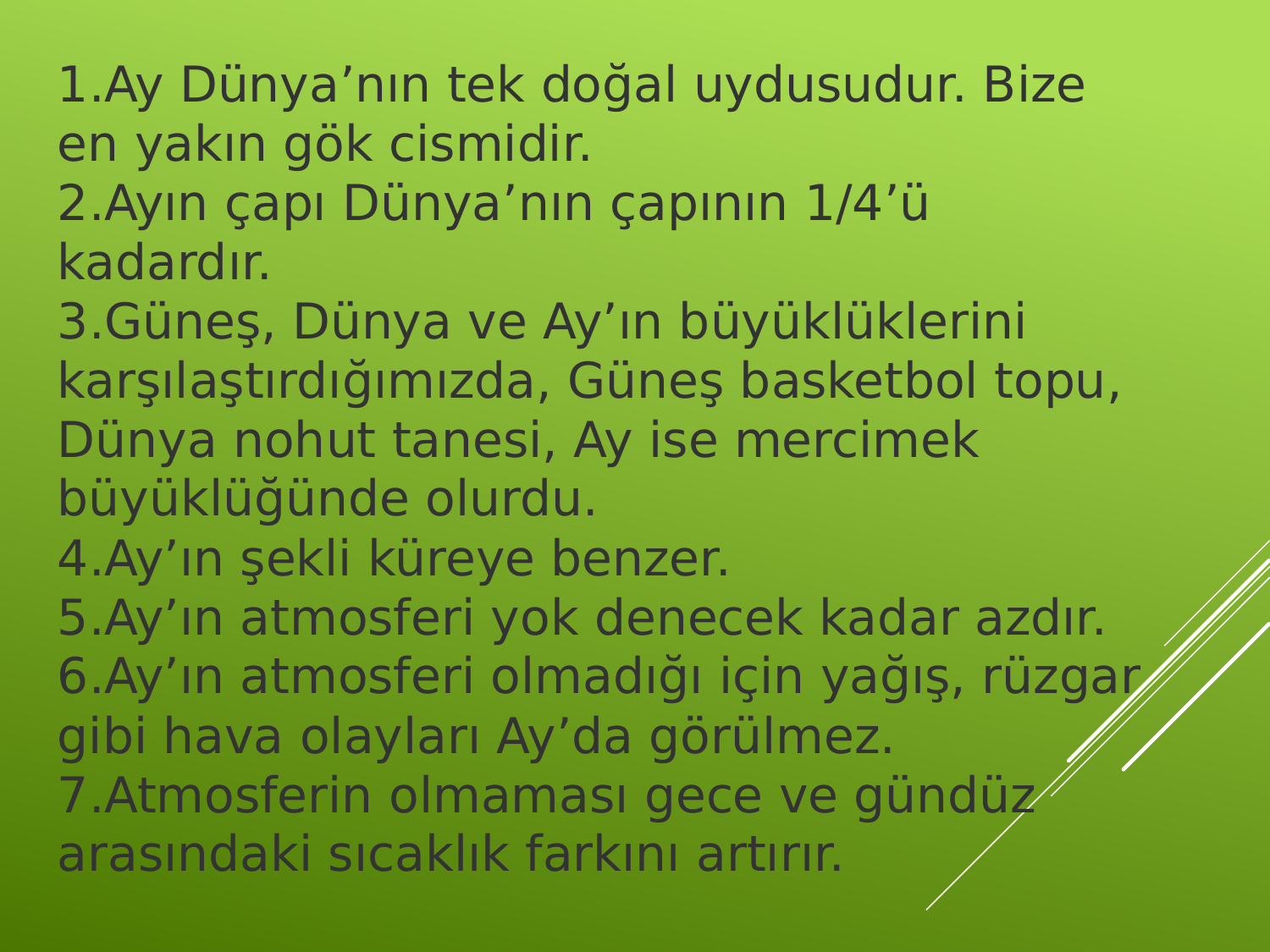

Ay Dünya’nın tek doğal uydusudur. Bize en yakın gök cismidir.
Ayın çapı Dünya’nın çapının 1/4’ü kadardır.
Güneş, Dünya ve Ay’ın büyüklüklerini karşılaştırdığımızda, Güneş basketbol topu, Dünya nohut tanesi, Ay ise mercimek büyüklüğünde olurdu.
Ay’ın şekli küreye benzer.
Ay’ın atmosferi yok denecek kadar azdır.
Ay’ın atmosferi olmadığı için yağış, rüzgar gibi hava olayları Ay’da görülmez.
Atmosferin olmaması gece ve gündüz arasındaki sıcaklık farkını artırır.